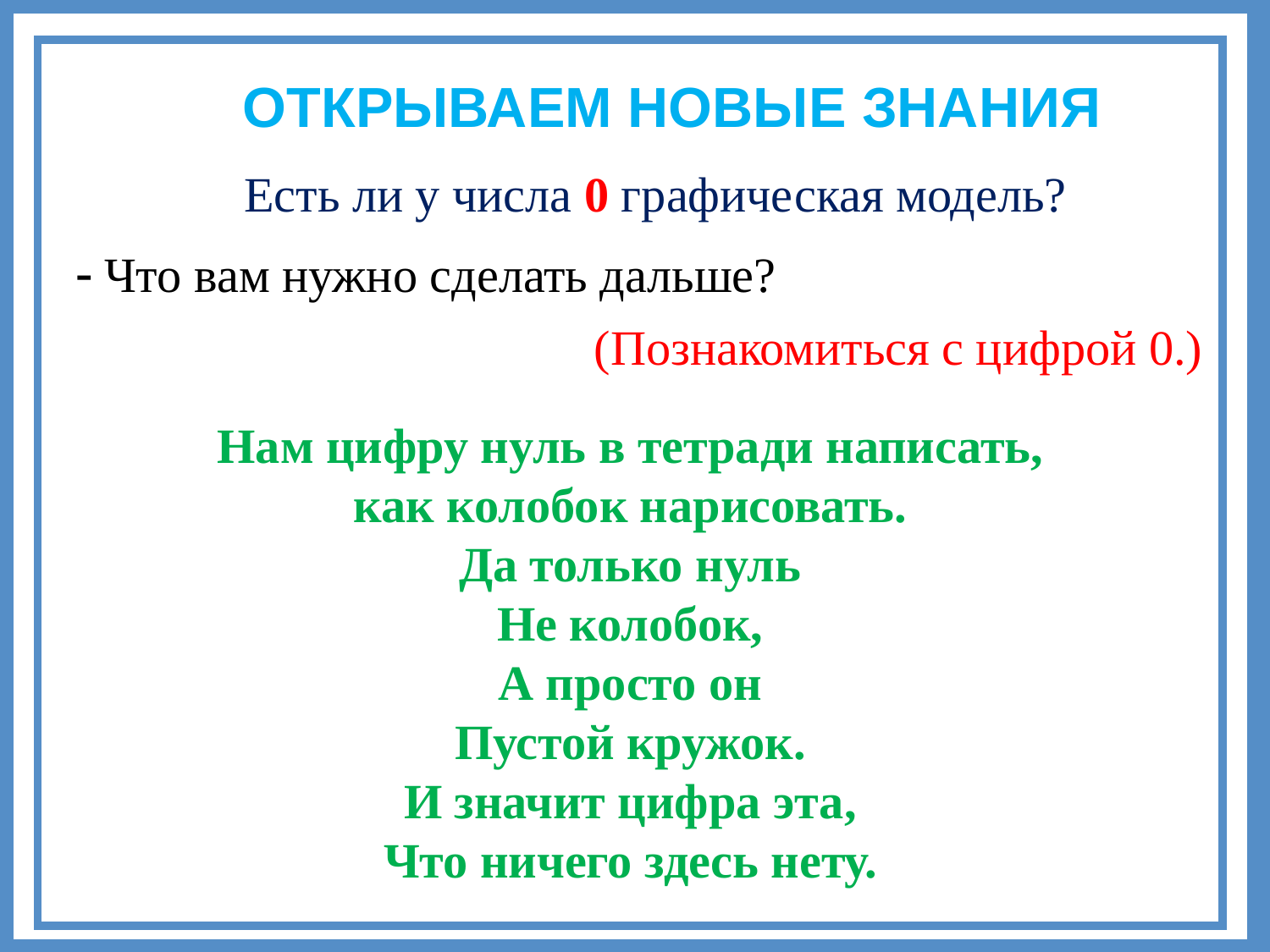

ОТКРЫВАЕМ НОВЫЕ ЗНАНИЯ
Есть ли у числа 0 графическая модель?
− Что вам нужно сделать дальше?
(Познакомиться с цифрой 0.)
Нам цифру нуль в тетради написать,
как колобок нарисовать.
Да только нуль
Не колобок,
А просто он
Пустой кружок.
И значит цифра эта,
Что ничего здесь нету.